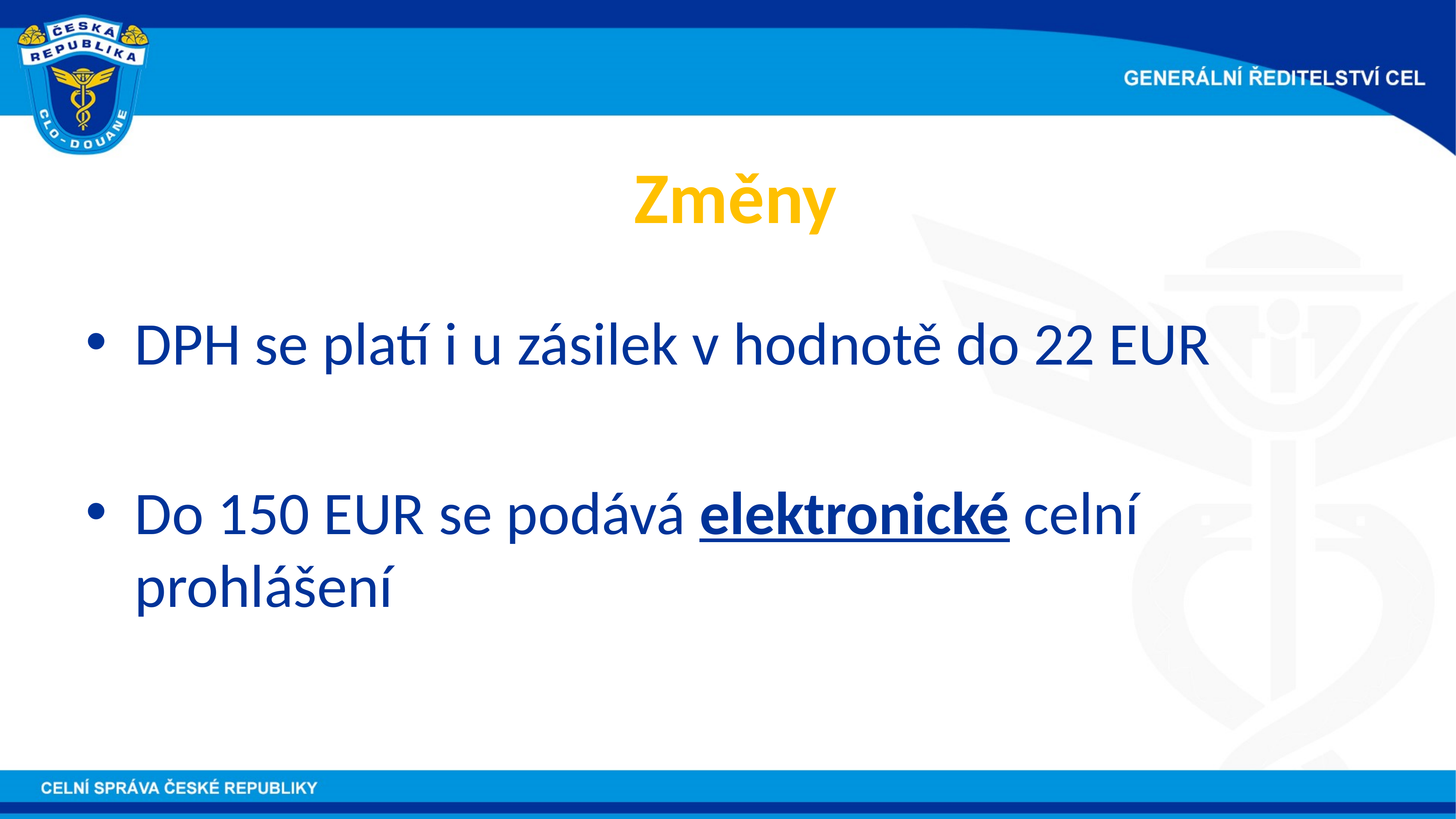

# Změny
DPH se platí i u zásilek v hodnotě do 22 EUR

Do 150 EUR se podává elektronické celní prohlášení